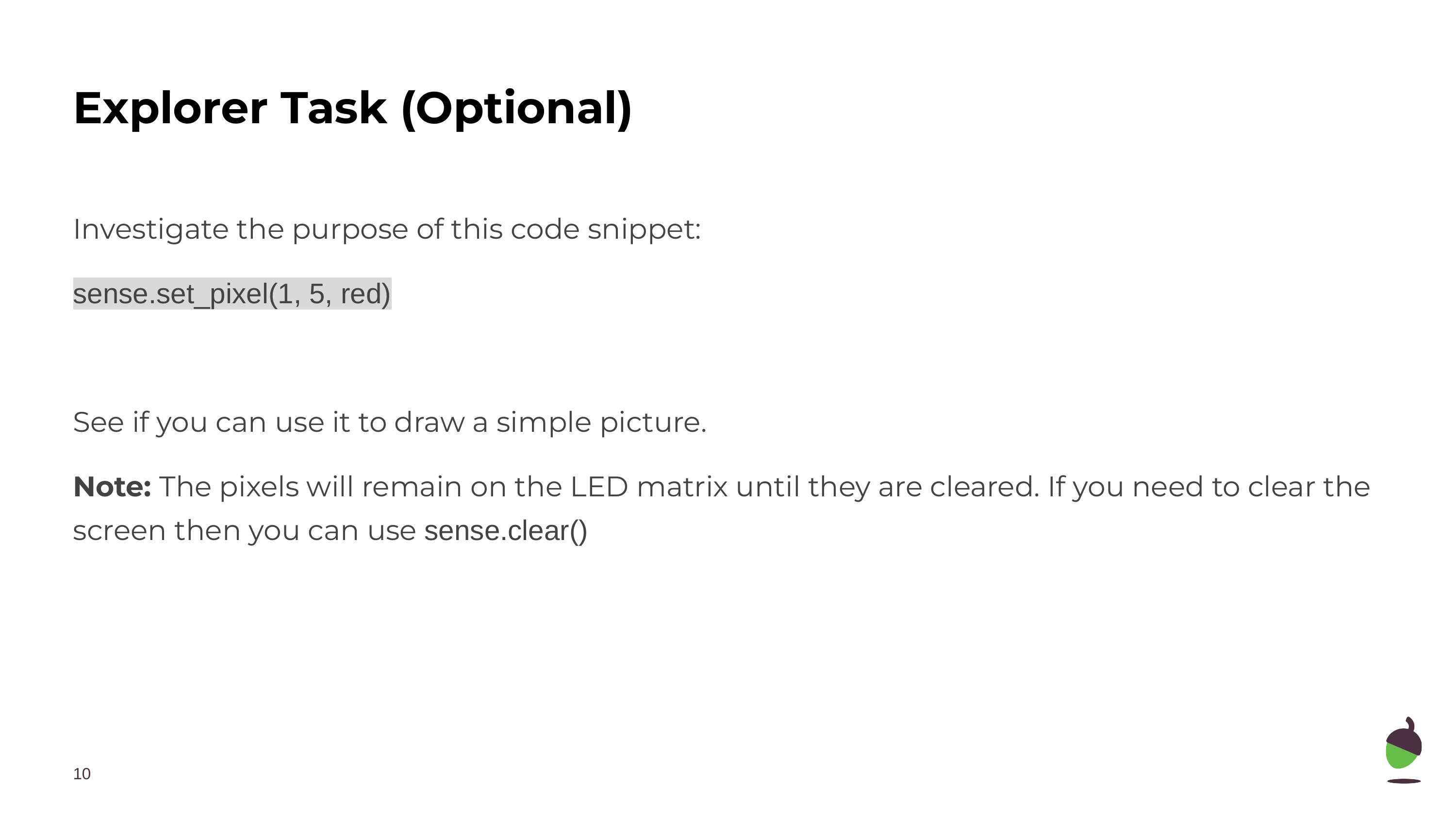

# Explorer Task (Optional)
Investigate the purpose of this code snippet:
sense.set_pixel(1, 5, red)

See if you can use it to draw a simple picture.
Note: The pixels will remain on the LED matrix until they are cleared. If you need to clear the screen then you can use sense.clear()

10